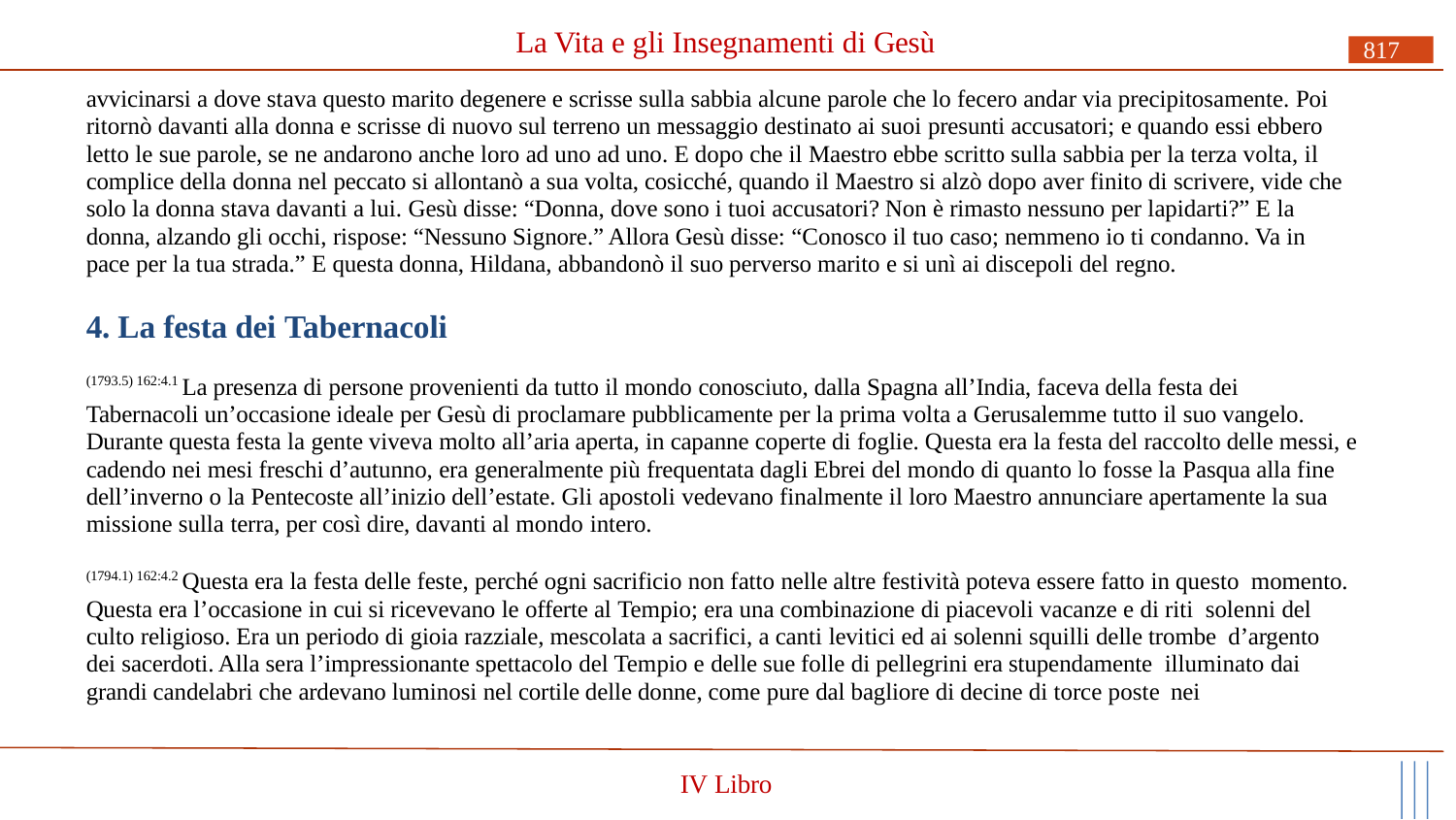

# La Vita e gli Insegnamenti di Gesù
817

avvicinarsi a dove stava questo marito degenere e scrisse sulla sabbia alcune parole che lo fecero andar via precipitosamente. Poi  ritornò davanti alla donna e scrisse di nuovo sul terreno un messaggio destinato ai suoi presunti accusatori; e quando essi ebbero  letto le sue parole, se ne andarono anche loro ad uno ad uno. E dopo che il Maestro ebbe scritto sulla sabbia per la terza volta, il  complice della donna nel peccato si allontanò a sua volta, cosicché, quando il Maestro si alzò dopo aver finito di scrivere, vide che  solo la donna stava davanti a lui. Gesù disse: “Donna, dove sono i tuoi accusatori? Non è rimasto nessuno per lapidarti?” E la  donna, alzando gli occhi, rispose: “Nessuno Signore.” Allora Gesù disse: “Conosco il tuo caso; nemmeno io ti condanno. Va in  pace per la tua strada.” E questa donna, Hildana, abbandonò il suo perverso marito e si unì ai discepoli del regno.

4. La festa dei Tabernacoli
(1793.5) 162:4.1 La presenza di persone provenienti da tutto il mondo conosciuto, dalla Spagna all’India, faceva della festa dei
Tabernacoli un’occasione ideale per Gesù di proclamare pubblicamente per la prima volta a Gerusalemme tutto il suo vangelo.  Durante questa festa la gente viveva molto all’aria aperta, in capanne coperte di foglie. Questa era la festa del raccolto delle messi, e  cadendo nei mesi freschi d’autunno, era generalmente più frequentata dagli Ebrei del mondo di quanto lo fosse la Pasqua alla fine  dell’inverno o la Pentecoste all’inizio dell’estate. Gli apostoli vedevano finalmente il loro Maestro annunciare apertamente la sua  missione sulla terra, per così dire, davanti al mondo intero.

(1794.1) 162:4.2 Questa era la festa delle feste, perché ogni sacrificio non fatto nelle altre festività poteva essere fatto in questo  momento. Questa era l’occasione in cui si ricevevano le offerte al Tempio; era una combinazione di piacevoli vacanze e di riti  solenni del culto religioso. Era un periodo di gioia razziale, mescolata a sacrifici, a canti levitici ed ai solenni squilli delle trombe  d’argento dei sacerdoti. Alla sera l’impressionante spettacolo del Tempio e delle sue folle di pellegrini era stupendamente  illuminato dai grandi candelabri che ardevano luminosi nel cortile delle donne, come pure dal bagliore di decine di torce poste nei

IV Libro